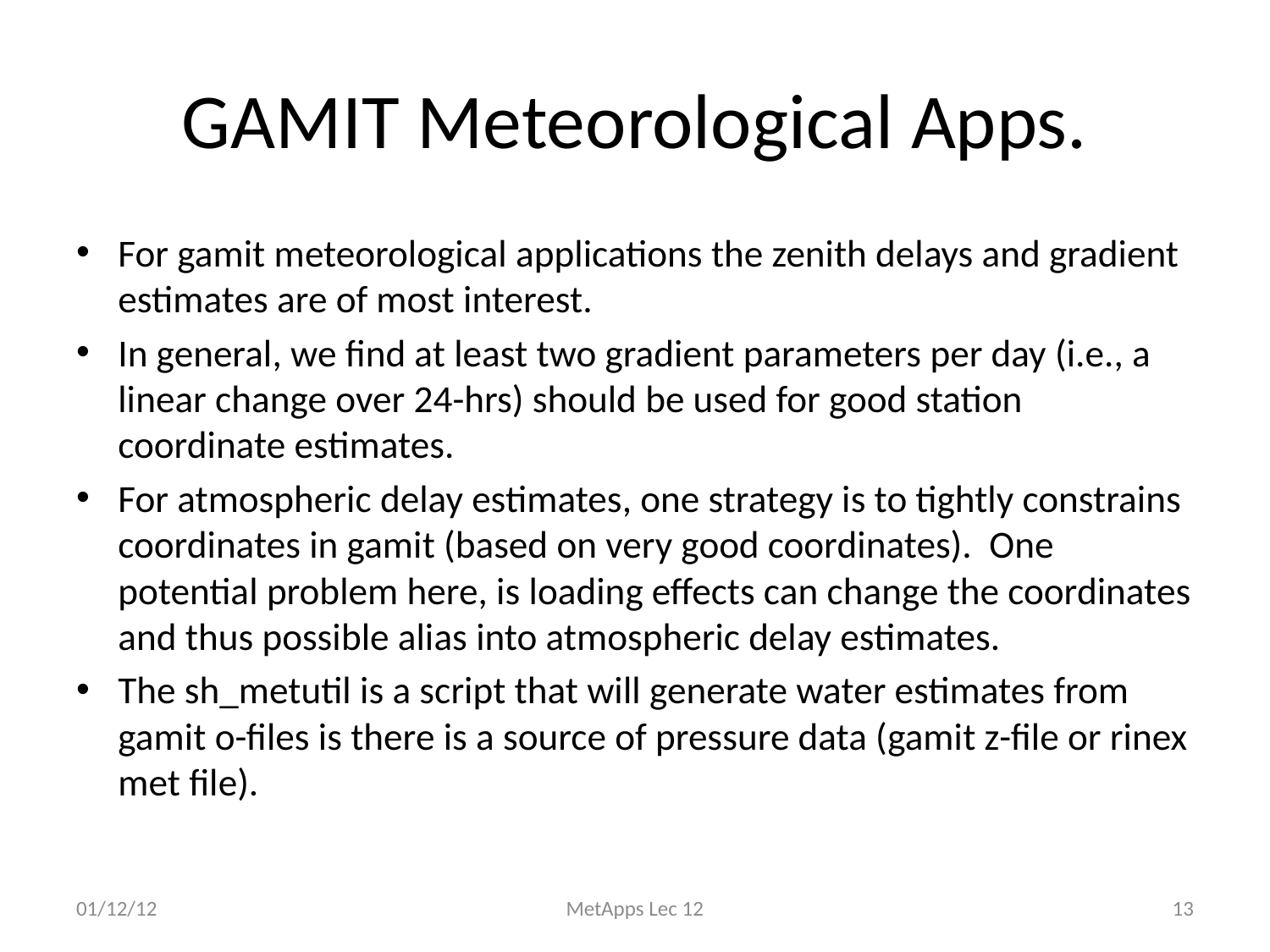

# GAMIT Meteorological Apps.
For gamit meteorological applications the zenith delays and gradient estimates are of most interest.
In general, we find at least two gradient parameters per day (i.e., a linear change over 24-hrs) should be used for good station coordinate estimates.
For atmospheric delay estimates, one strategy is to tightly constrains coordinates in gamit (based on very good coordinates).  One potential problem here, is loading effects can change the coordinates and thus possible alias into atmospheric delay estimates.
The sh_metutil is a script that will generate water estimates from gamit o-files is there is a source of pressure data (gamit z-file or rinex met file).

01/12/12
MetApps Lec 12
13